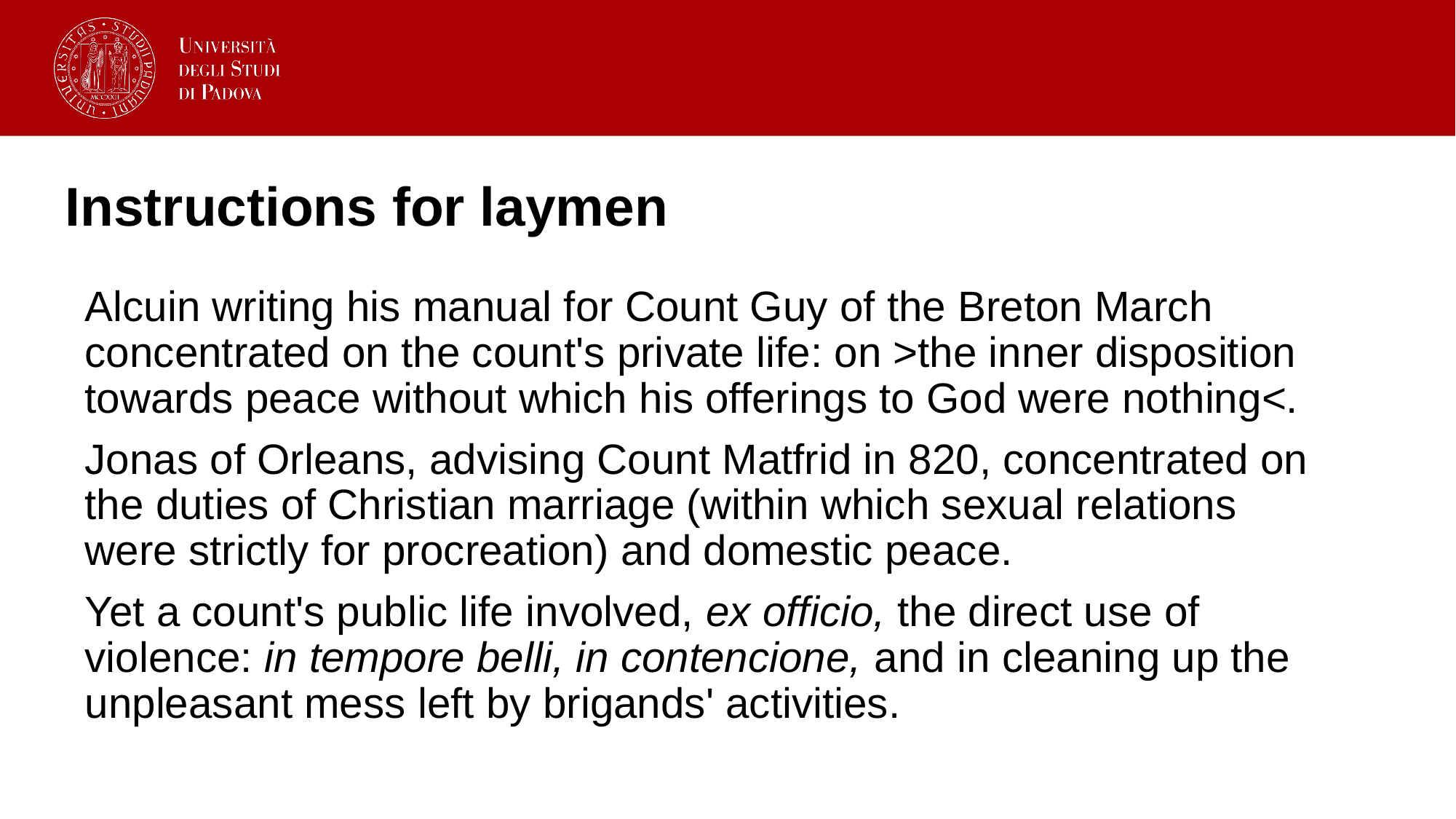

# Instructions for laymen
Alcuin writing his manual for Count Guy of the Breton March concentrated on the count's private life: on >the inner disposition towards peace without which his offerings to God were nothing<.
Jonas of Orleans, advising Count Matfrid in 820, concentrated on the duties of Christian marriage (within which sexual relations were strictly for procreation) and domestic peace.
Yet a count's public life involved, ex officio, the direct use of violence: in tempore belli, in contencione, and in cleaning up the unpleasant mess left by brigands' activities.